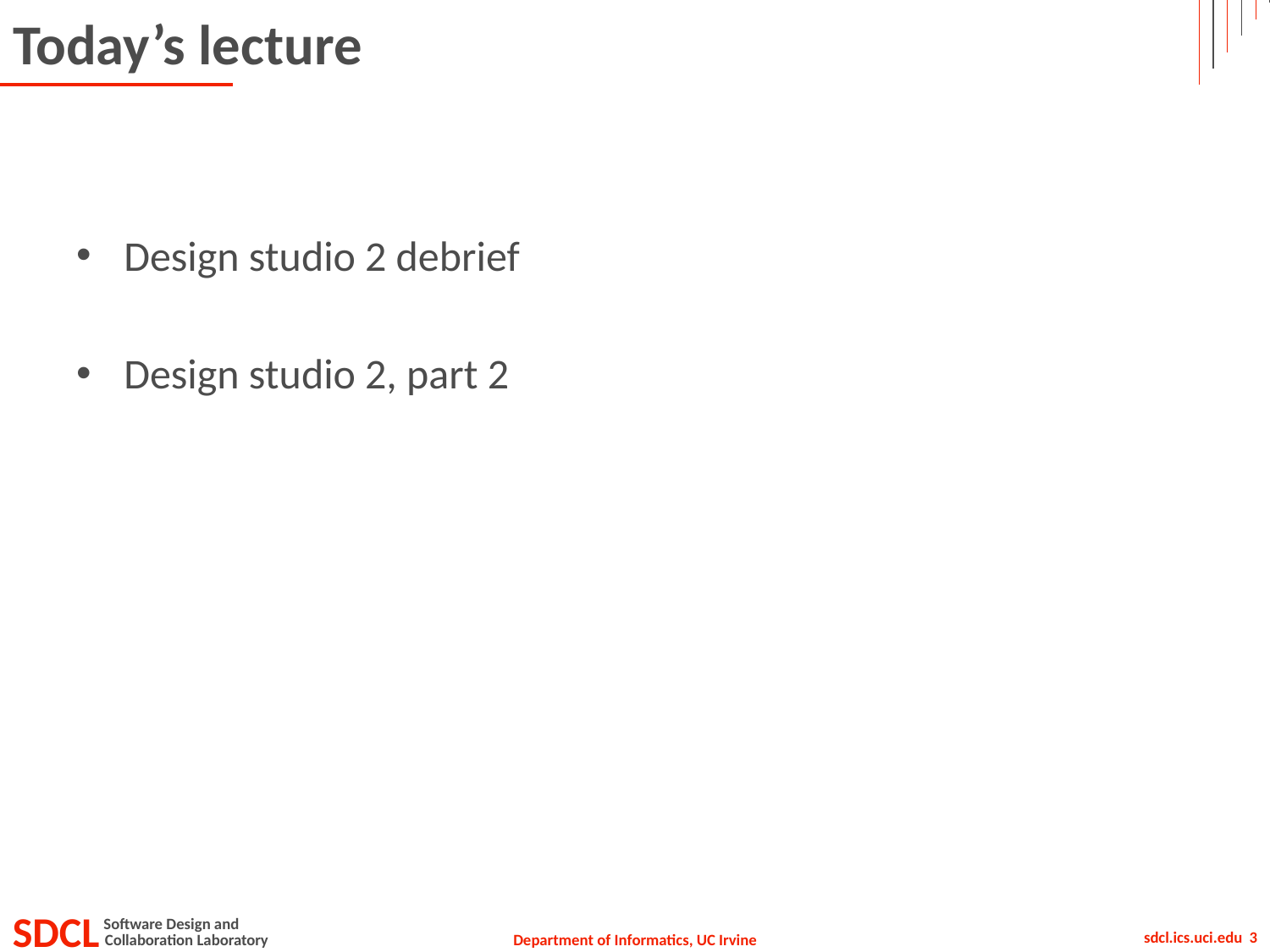

# Today’s lecture
Design studio 2 debrief

Design studio 2, part 2